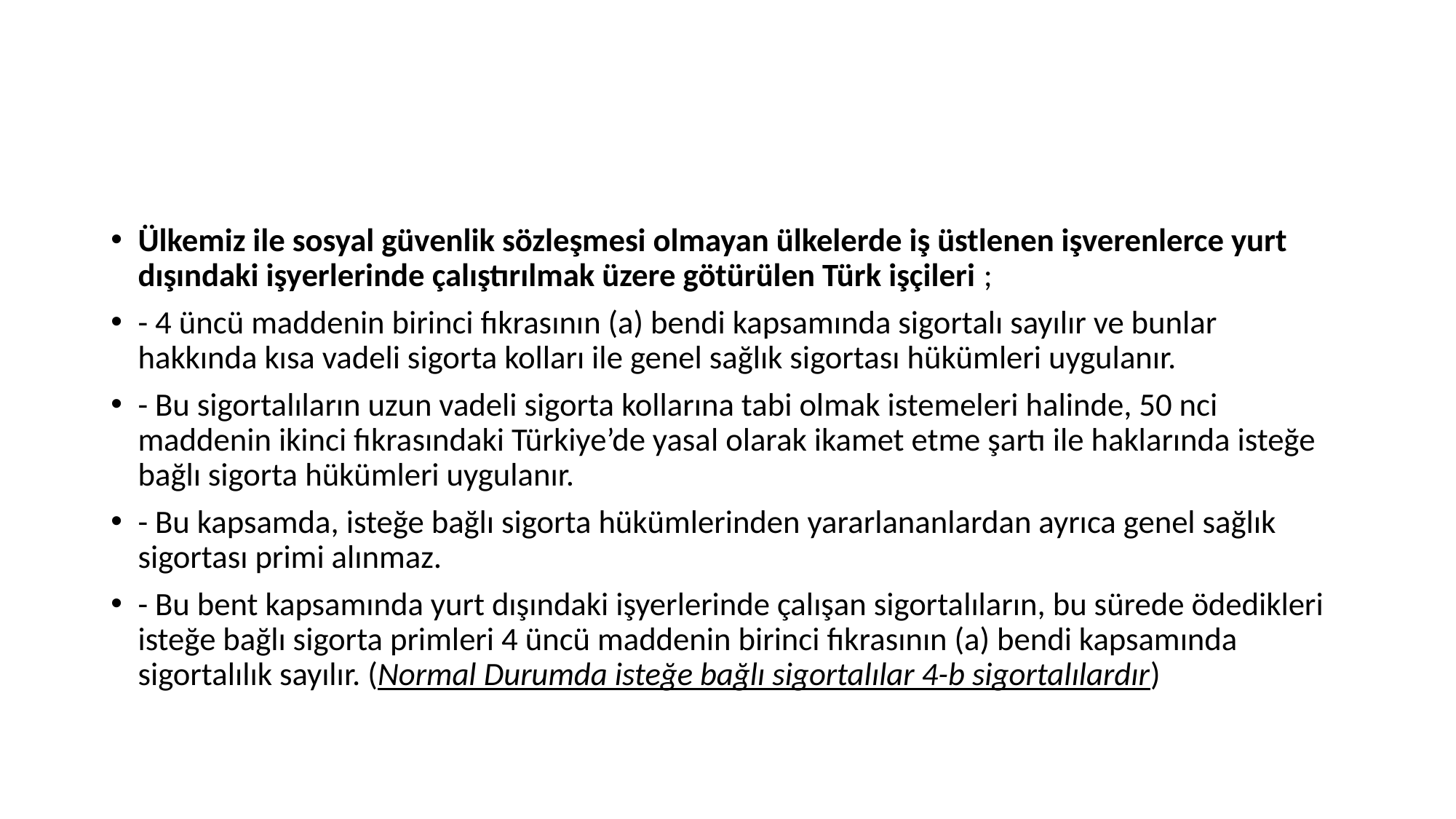

#
Ülkemiz ile sosyal güvenlik sözleşmesi olmayan ülkelerde iş üstlenen işverenlerce yurt dışındaki işyerlerinde çalıştırılmak üzere götürülen Türk işçileri ;
- 4 üncü maddenin birinci fıkrasının (a) bendi kapsamında sigortalı sayılır ve bunlar hakkında kısa vadeli sigorta kolları ile genel sağlık sigortası hükümleri uygulanır.
- Bu sigortalıların uzun vadeli sigorta kollarına tabi olmak istemeleri halinde, 50 nci maddenin ikinci fıkrasındaki Türkiye’de yasal olarak ikamet etme şartı ile haklarında isteğe bağlı sigorta hükümleri uygulanır.
- Bu kapsamda, isteğe bağlı sigorta hükümlerinden yararlananlardan ayrıca genel sağlık sigortası primi alınmaz.
- Bu bent kapsamında yurt dışındaki işyerlerinde çalışan sigortalıların, bu sürede ödedikleri isteğe bağlı sigorta primleri 4 üncü maddenin birinci fıkrasının (a) bendi kapsamında sigortalılık sayılır. (Normal Durumda isteğe bağlı sigortalılar 4-b sigortalılardır)